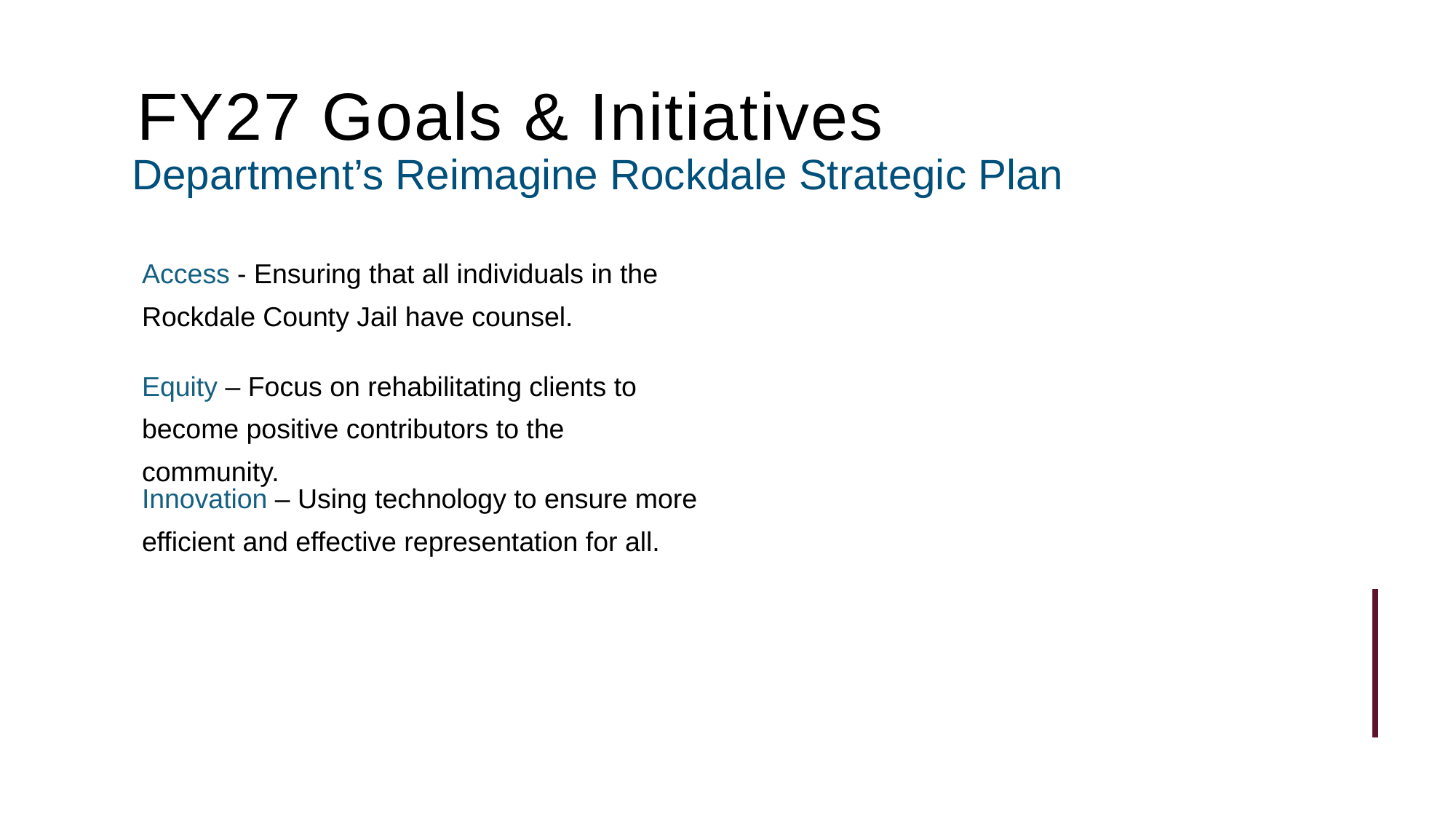

FY27 Goals & Initiatives
Department’s Reimagine Rockdale Strategic Plan
Access - Ensuring that all individuals in the Rockdale County Jail have counsel.

Equity – Focus on rehabilitating clients to become positive contributors to the community.
Innovation – Using technology to ensure more efficient and effective representation for all.